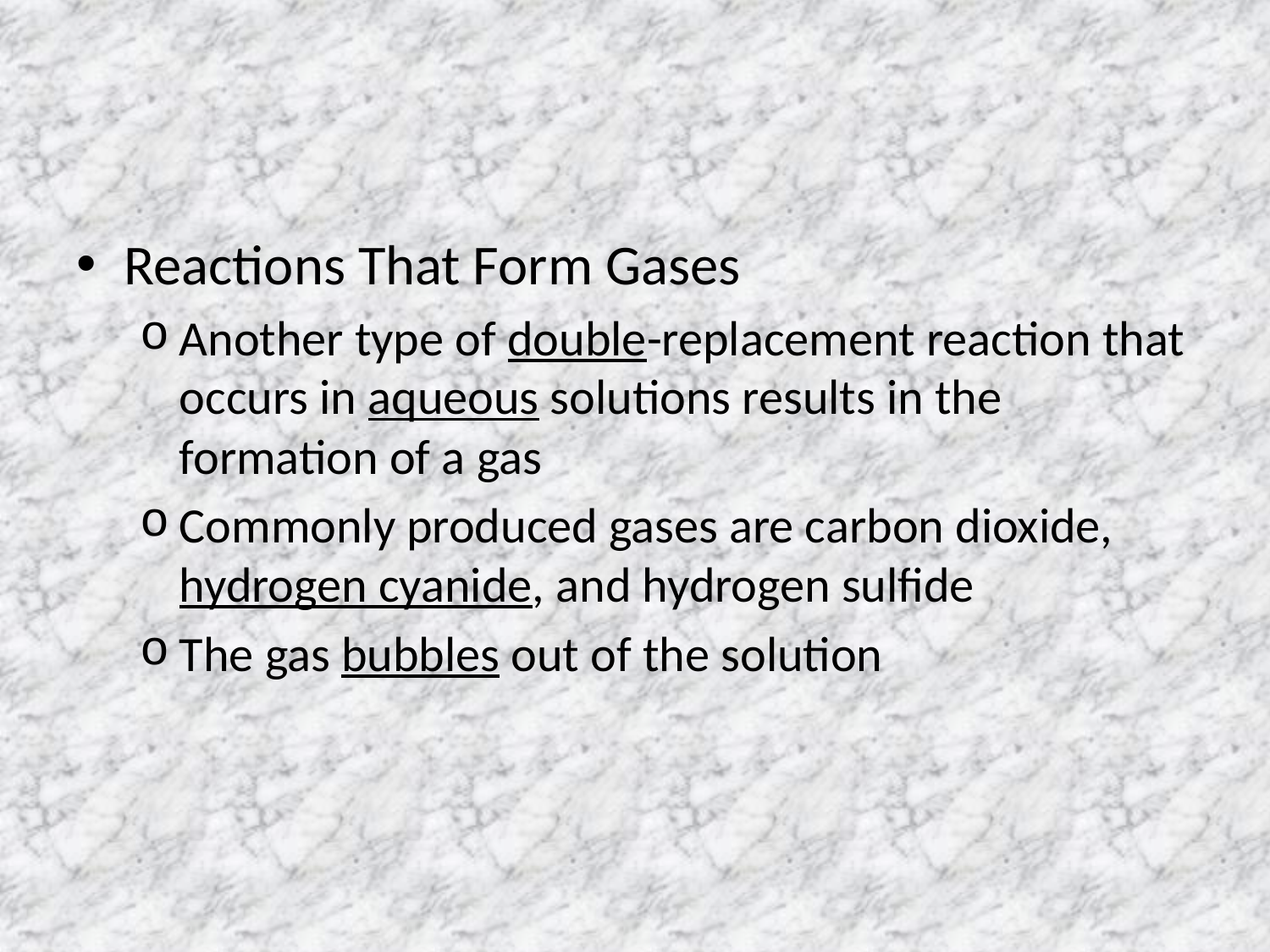

#
Reactions That Form Gases
Another type of double-replacement reaction that occurs in aqueous solutions results in the formation of a gas
Commonly produced gases are carbon dioxide, hydrogen cyanide, and hydrogen sulfide
The gas bubbles out of the solution